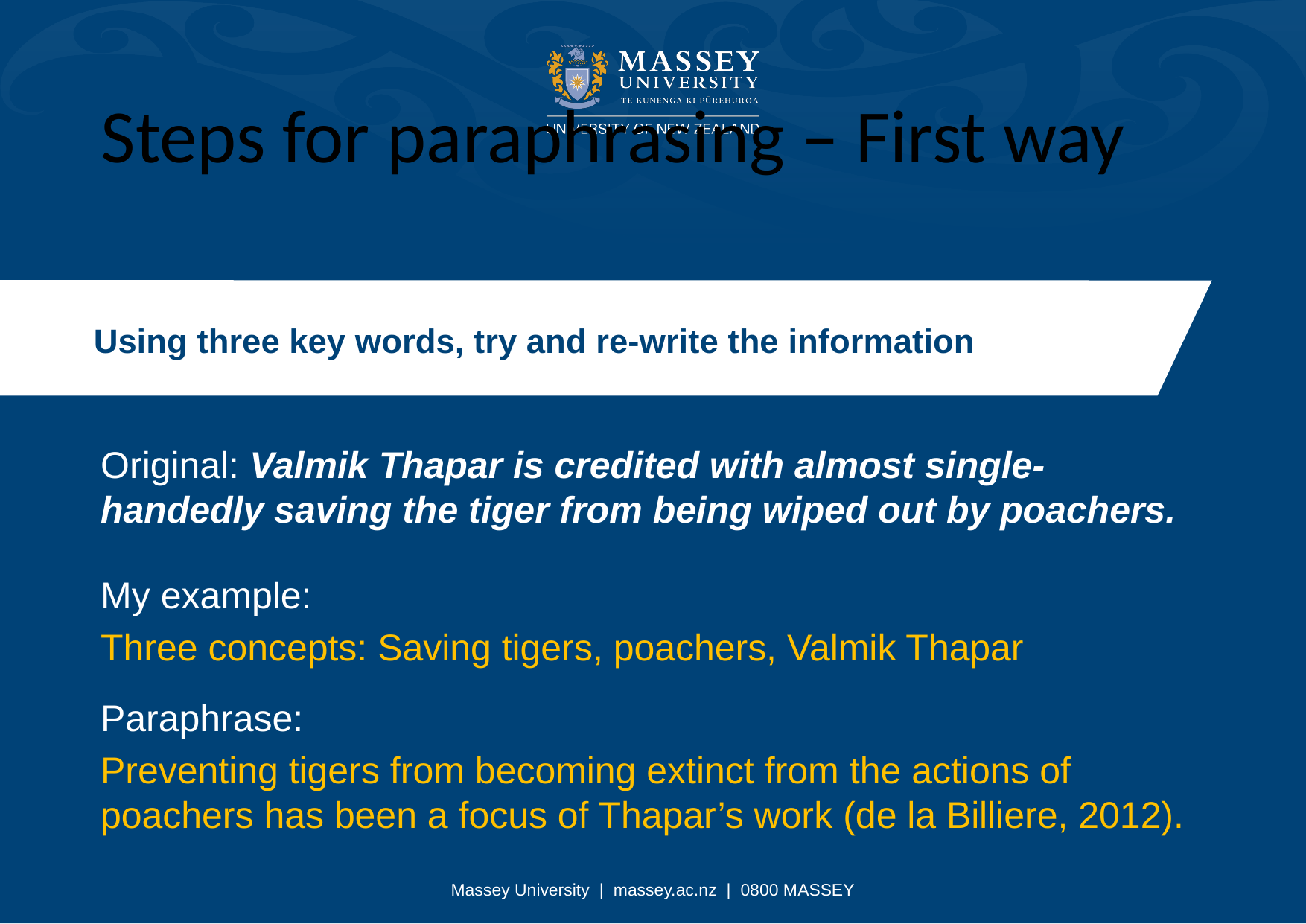

Steps for paraphrasing – First way
Using three key words, try and re-write the information
Original: Valmik Thapar is credited with almost single-handedly saving the tiger from being wiped out by poachers.
My example:
Three concepts: Saving tigers, poachers, Valmik Thapar
Paraphrase:
Preventing tigers from becoming extinct from the actions of poachers has been a focus of Thapar’s work (de la Billiere, 2012).